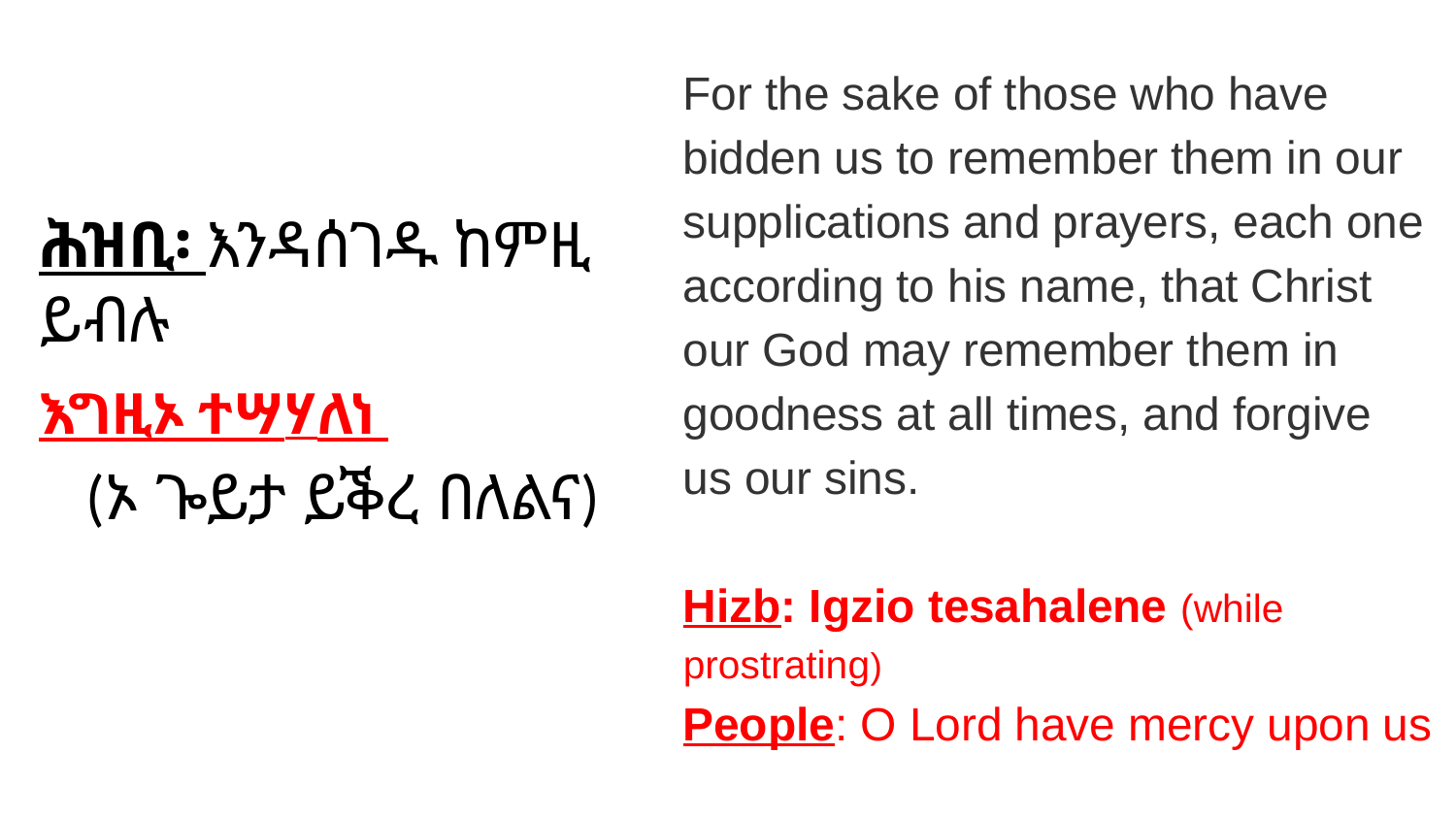

ሕዝቢ፡ እንዳሰገዱ ከምዚ ይብሉ
እግዚኦ ተሣሃለነ
(ኦ ጐይታ ይቕረ በለልና)
# For the sake of those who have bidden us to remember them in our supplications and prayers, each one according to his name, that Christ our God may remember them in goodness at all times, and forgive us our sins.

Hizb: Igzio tesahalene (while prostrating)
People: O Lord have mercy upon us